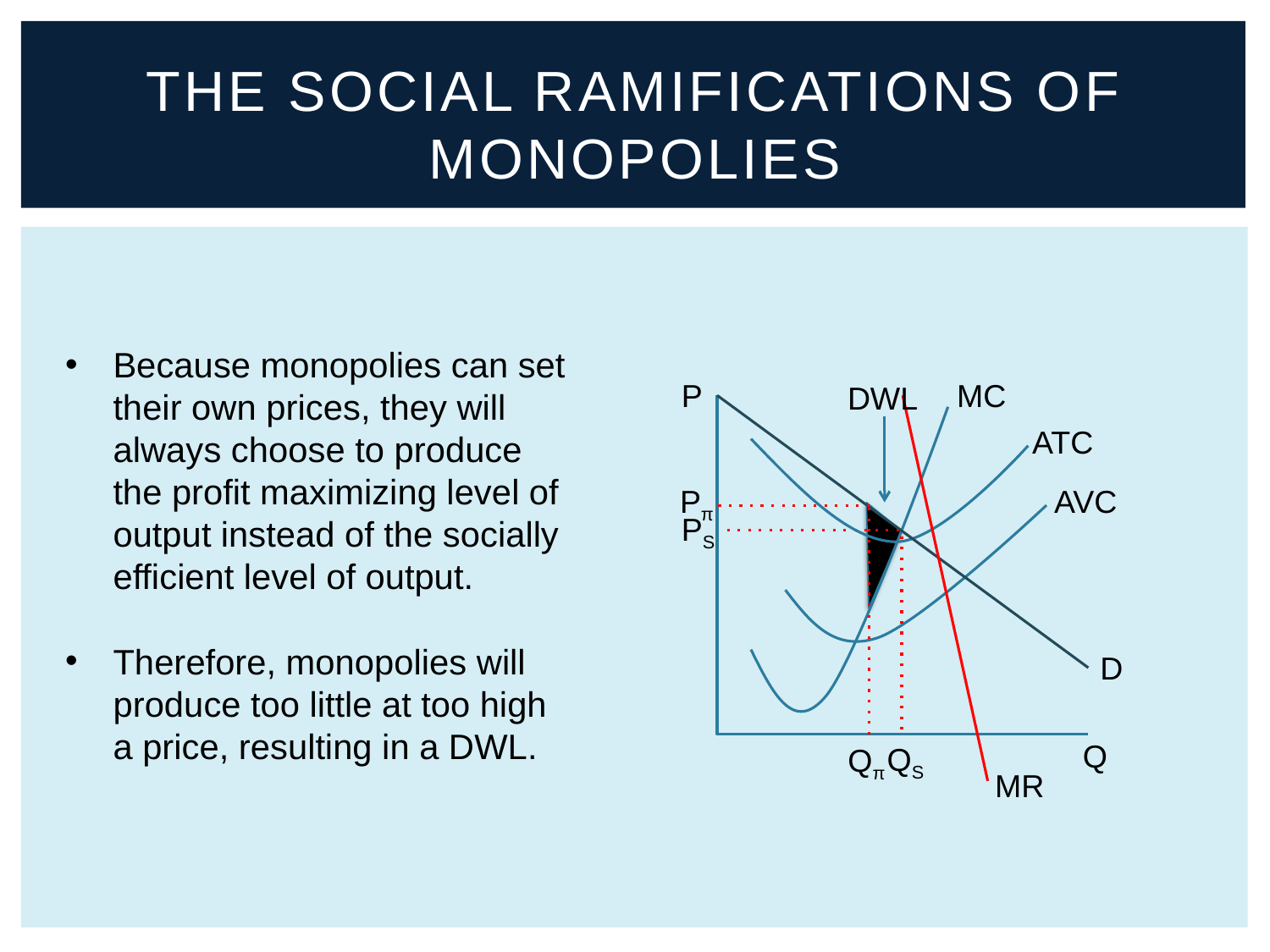

# The Social Ramifications of Monopolies
Because monopolies can set their own prices, they will always choose to produce the profit maximizing level of output instead of the socially efficient level of output.

Therefore, monopolies will produce too little at too high a price, resulting in a DWL.
P
MC
DWL

ATC

AVC
Pπ

PS

D
Q
QS
Qπ
MR